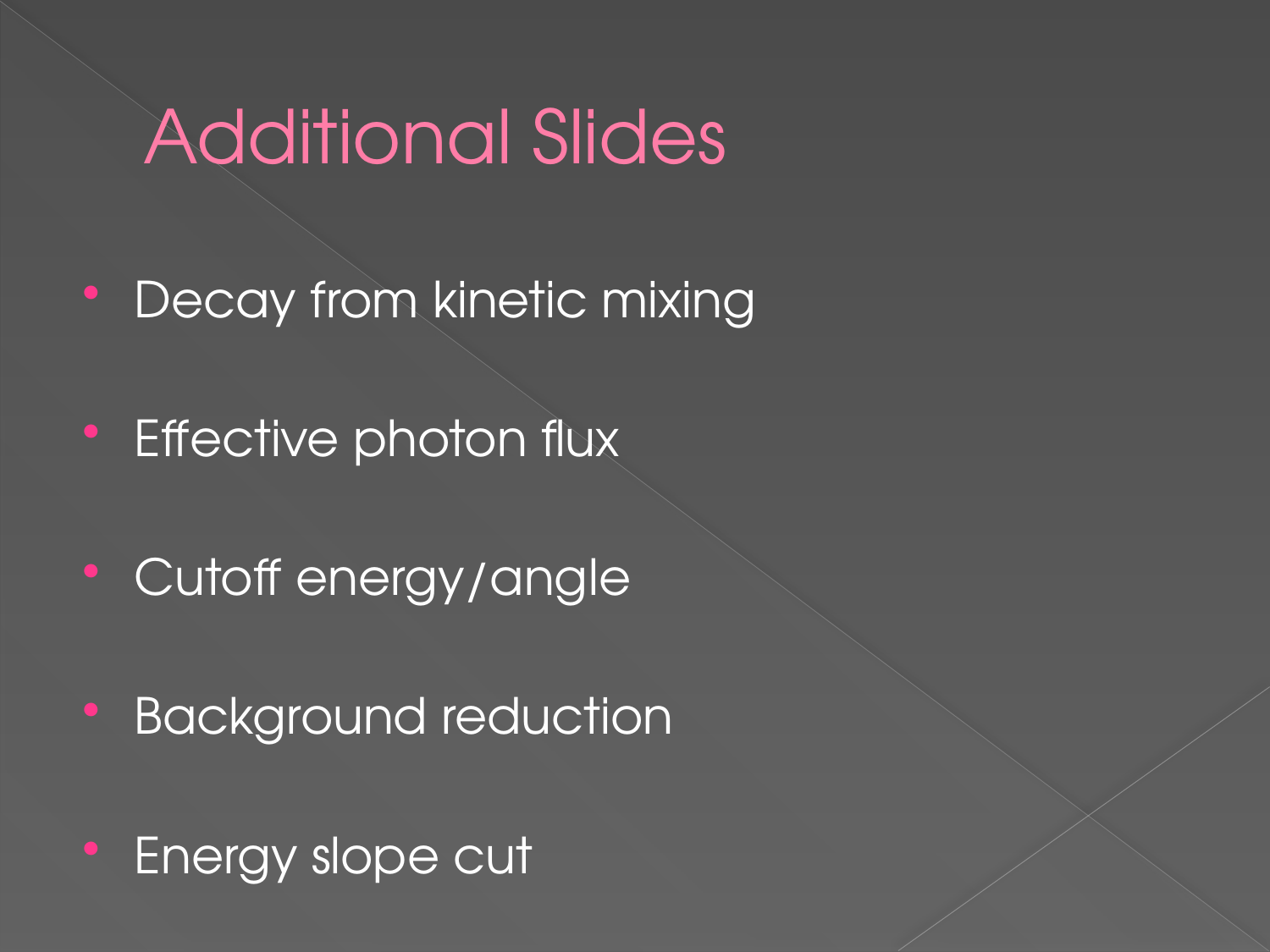

# Additional Slides
Decay from kinetic mixing

Effective photon flux

Cutoff energy/angle

Background reduction

Energy slope cut